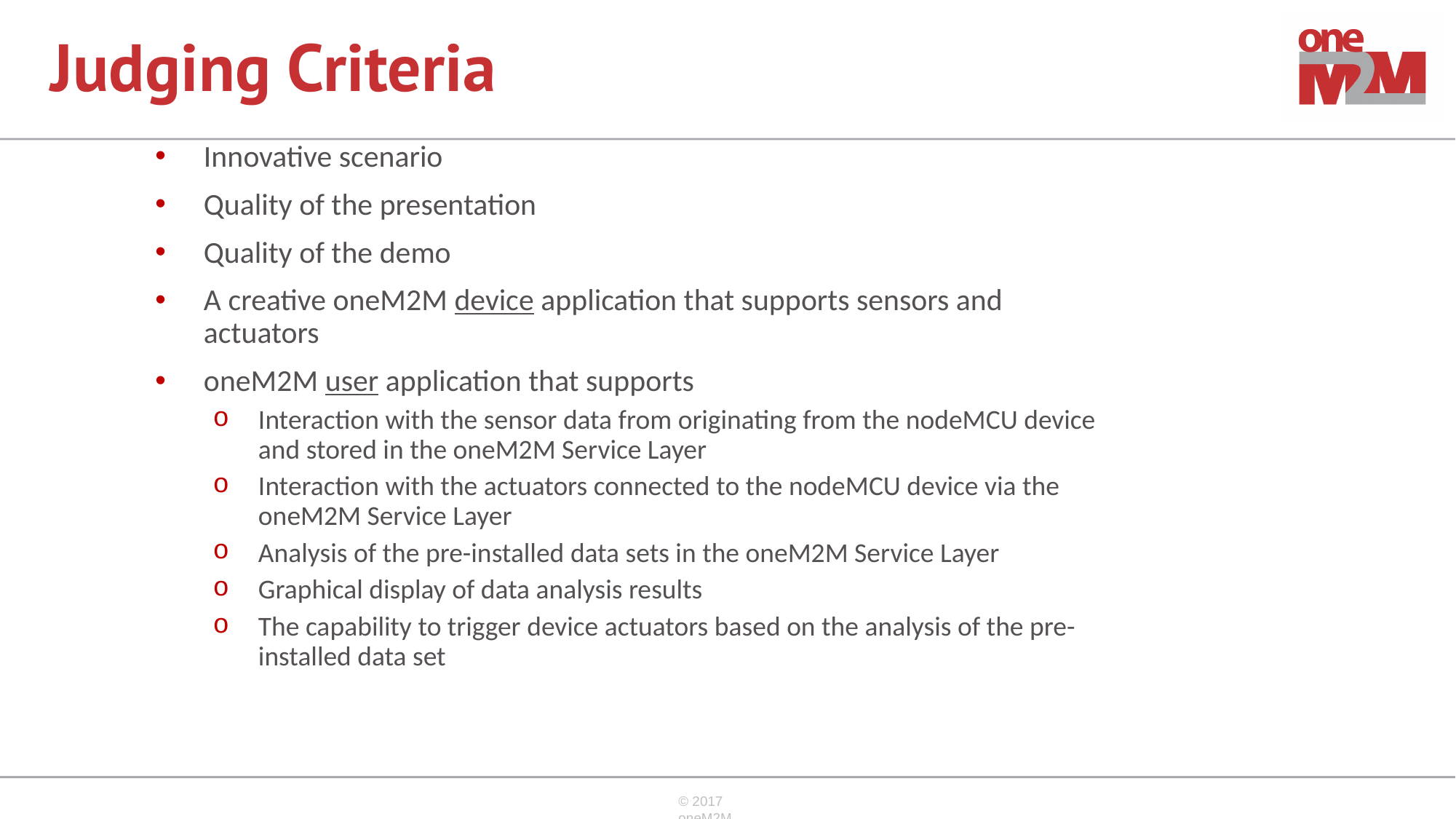

# Judging Criteria
Innovative scenario
Quality of the presentation
Quality of the demo
A creative oneM2M device application that supports sensors and actuators
oneM2M user application that supports
Interaction with the sensor data from originating from the nodeMCU device and stored in the oneM2M Service Layer
Interaction with the actuators connected to the nodeMCU device via the oneM2M Service Layer
Analysis of the pre-installed data sets in the oneM2M Service Layer
Graphical display of data analysis results
The capability to trigger device actuators based on the analysis of the pre-installed data set